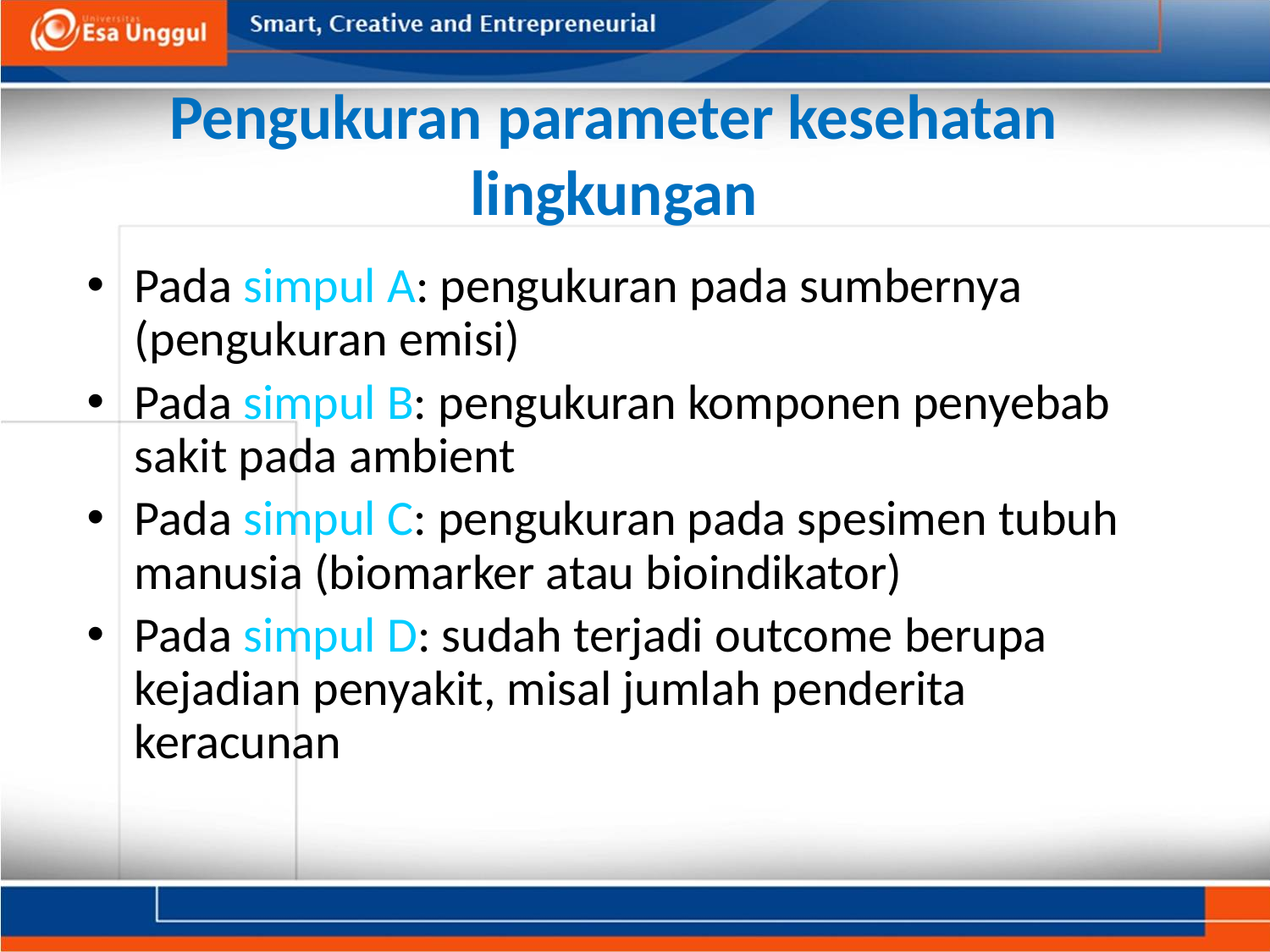

# Pengukuran parameter kesehatan lingkungan
Pada simpul A: pengukuran pada sumbernya (pengukuran emisi)
Pada simpul B: pengukuran komponen penyebab sakit pada ambient
Pada simpul C: pengukuran pada spesimen tubuh manusia (biomarker atau bioindikator)
Pada simpul D: sudah terjadi outcome berupa kejadian penyakit, misal jumlah penderita keracunan